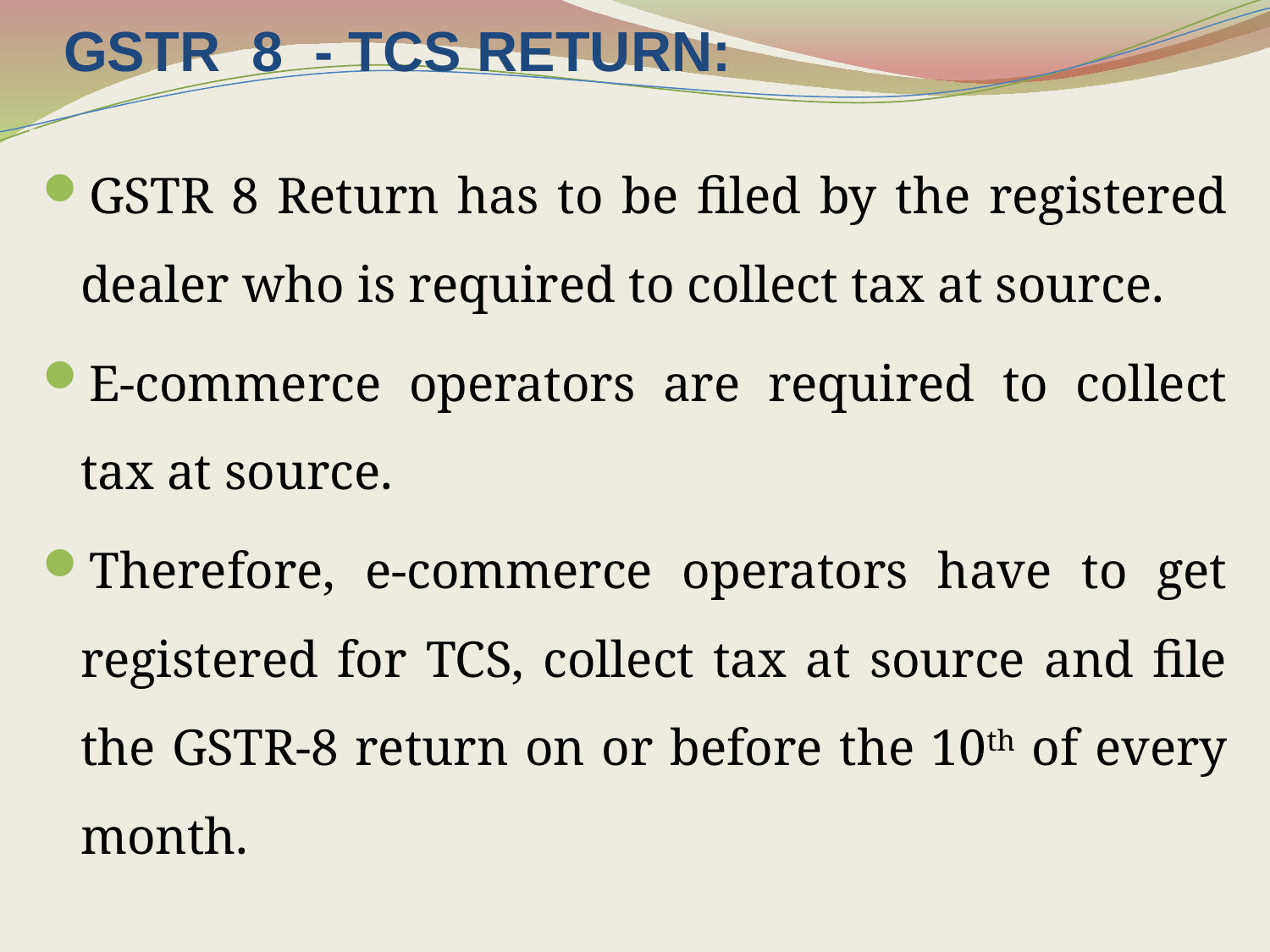

# GSTR  8  - TCS RETURN:
GSTR 8 Return has to be filed by the registered dealer who is required to collect tax at source.
E-commerce operators are required to collect tax at source.
Therefore, e-commerce operators have to get registered for TCS, collect tax at source and file the GSTR-8 return on or before the 10th of every month.